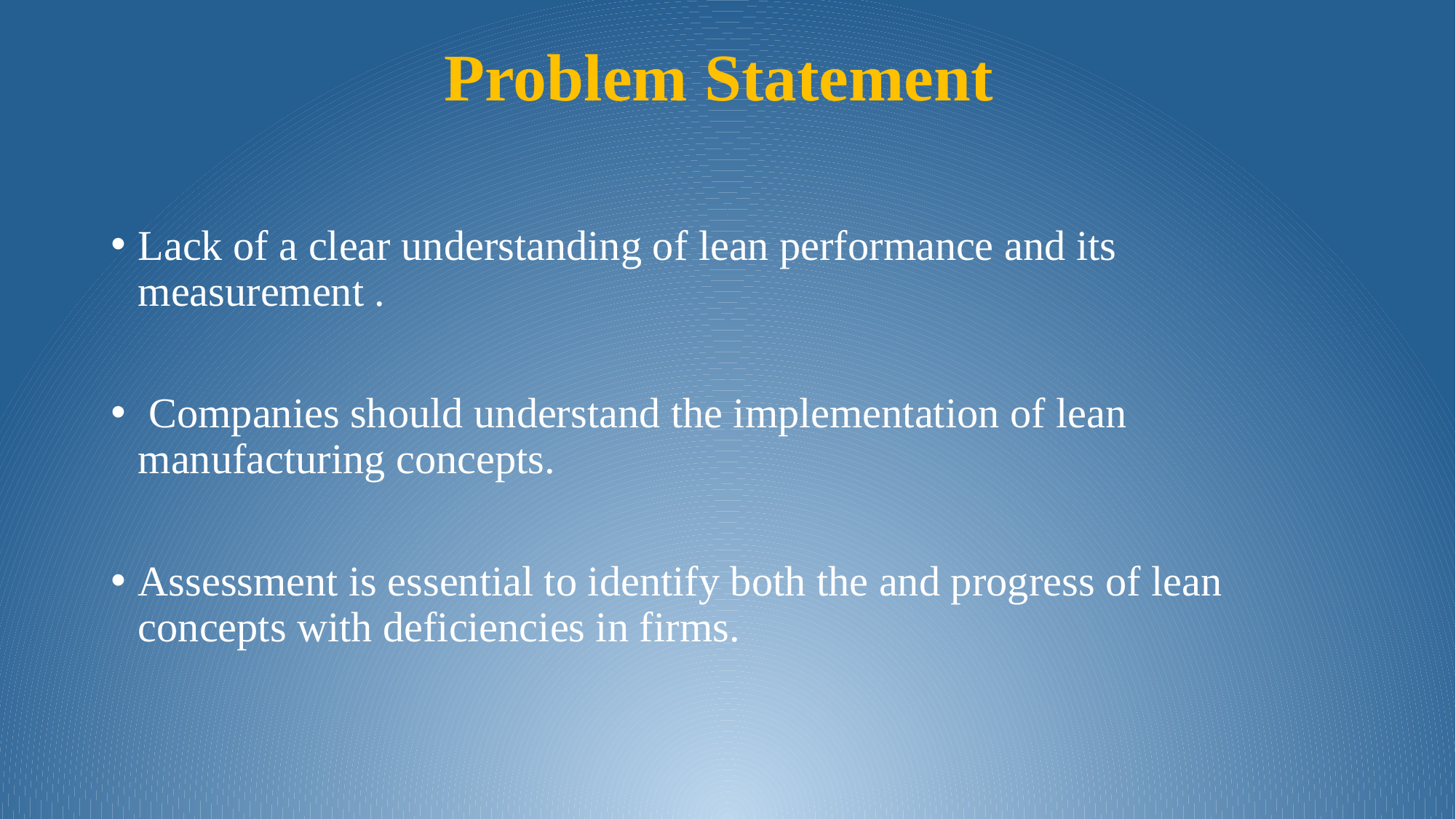

# Problem Statement
Lack of a clear understanding of lean performance and its measurement .

 Companies should understand the implementation of lean manufacturing concepts.

Assessment is essential to identify both the and progress of lean concepts with deficiencies in firms.